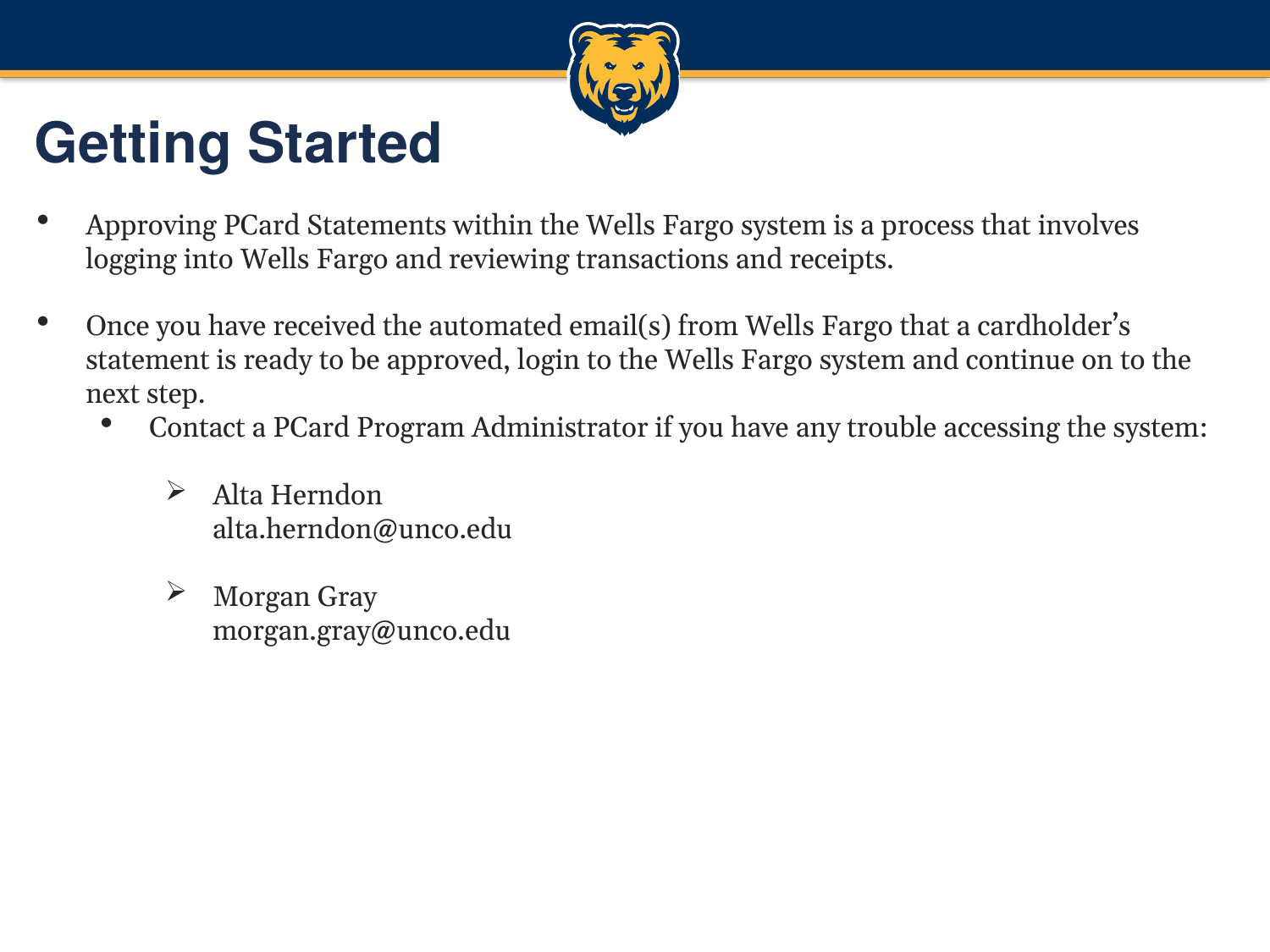

Getting Started
Approving PCard Statements within the Wells Fargo system is a process that involves logging into Wells Fargo and reviewing transactions and receipts.

Once you have received the automated email(s) from Wells Fargo that a cardholder’s statement is ready to be approved, login to the Wells Fargo system and continue on to the next step.
Contact a PCard Program Administrator if you have any trouble accessing the system:

Alta Herndon
       alta.herndon@unco.edu

Morgan Gray
       morgan.gray@unco.edu